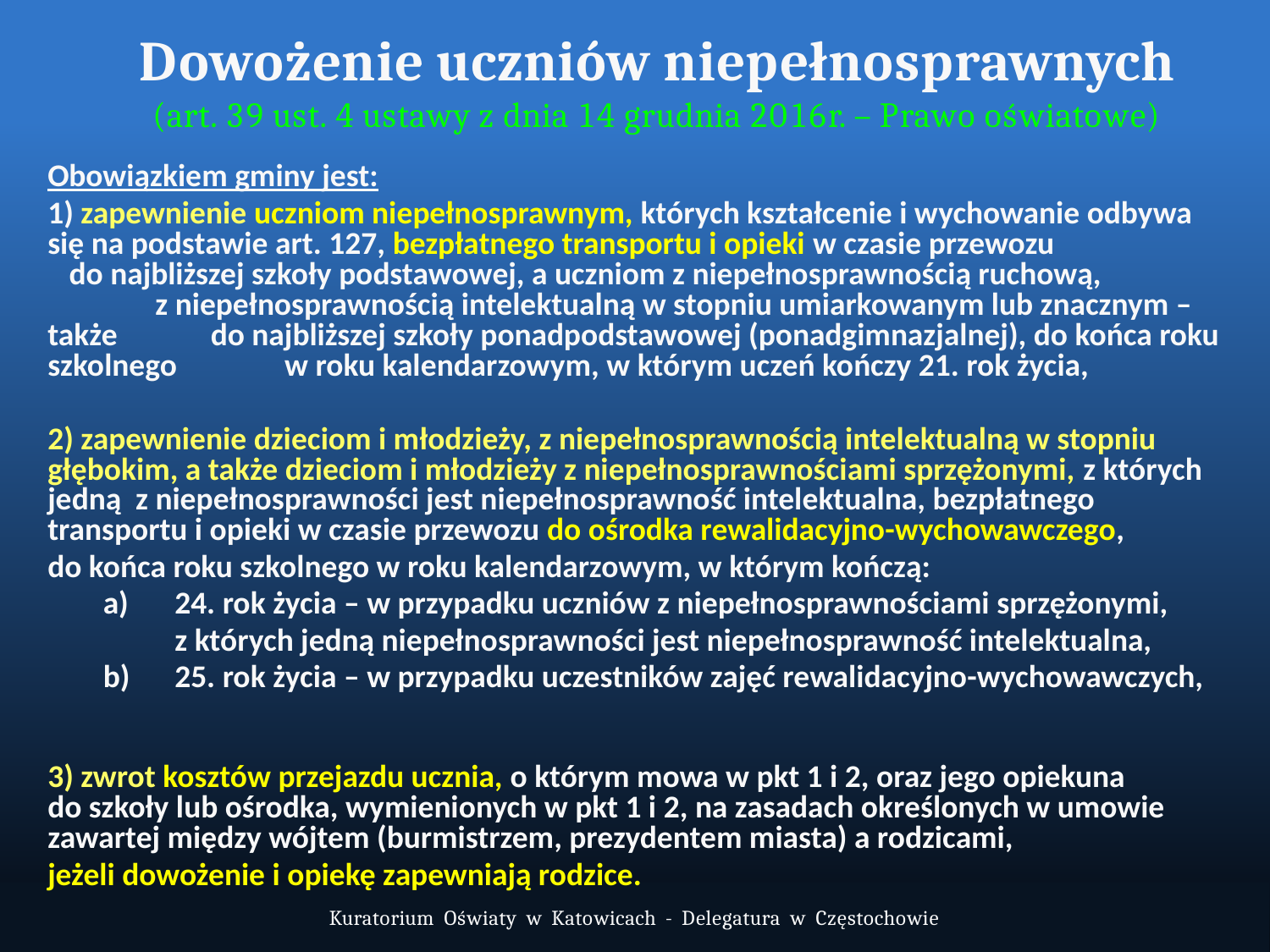

# Dowożenie uczniów niepełnosprawnych (art. 39 ust. 4 ustawy z dnia 14 grudnia 2016r. – Prawo oświatowe)
Obowiązkiem gminy jest:
 zapewnienie uczniom niepełnosprawnym, których kształcenie i wychowanie odbywa się na podstawie art. 127, bezpłatnego transportu i opieki w czasie przewozu                           do najbliższej szkoły podstawowej, a uczniom z niepełnosprawnością ruchową,                                z niepełnosprawnością intelektualną w stopniu umiarkowanym lub znacznym – także             do najbliższej szkoły ponadpodstawowej (ponadgimnazjalnej), do końca roku szkolnego               w roku kalendarzowym, w którym uczeń kończy 21. rok życia,

 zapewnienie dzieciom i młodzieży, z niepełnosprawnością intelektualną w stopniu głębokim, a także dzieciom i młodzieży z niepełnosprawnościami sprzężonymi, z których jedną  z niepełnosprawności jest niepełnosprawność intelektualna, bezpłatnego transportu i opieki w czasie przewozu do ośrodka rewalidacyjno-wychowawczego,
do końca roku szkolnego w roku kalendarzowym, w którym kończą:
24. rok życia – w przypadku uczniów z niepełnosprawnościami sprzężonymi,
	z których jedną niepełnosprawności jest niepełnosprawność intelektualna,
25. rok życia – w przypadku uczestników zajęć rewalidacyjno-wychowawczych,

 zwrot kosztów przejazdu ucznia, o którym mowa w pkt 1 i 2, oraz jego opiekuna
do szkoły lub ośrodka, wymienionych w pkt 1 i 2, na zasadach określonych w umowie zawartej między wójtem (burmistrzem, prezydentem miasta) a rodzicami,
jeżeli dowożenie i opiekę zapewniają rodzice.